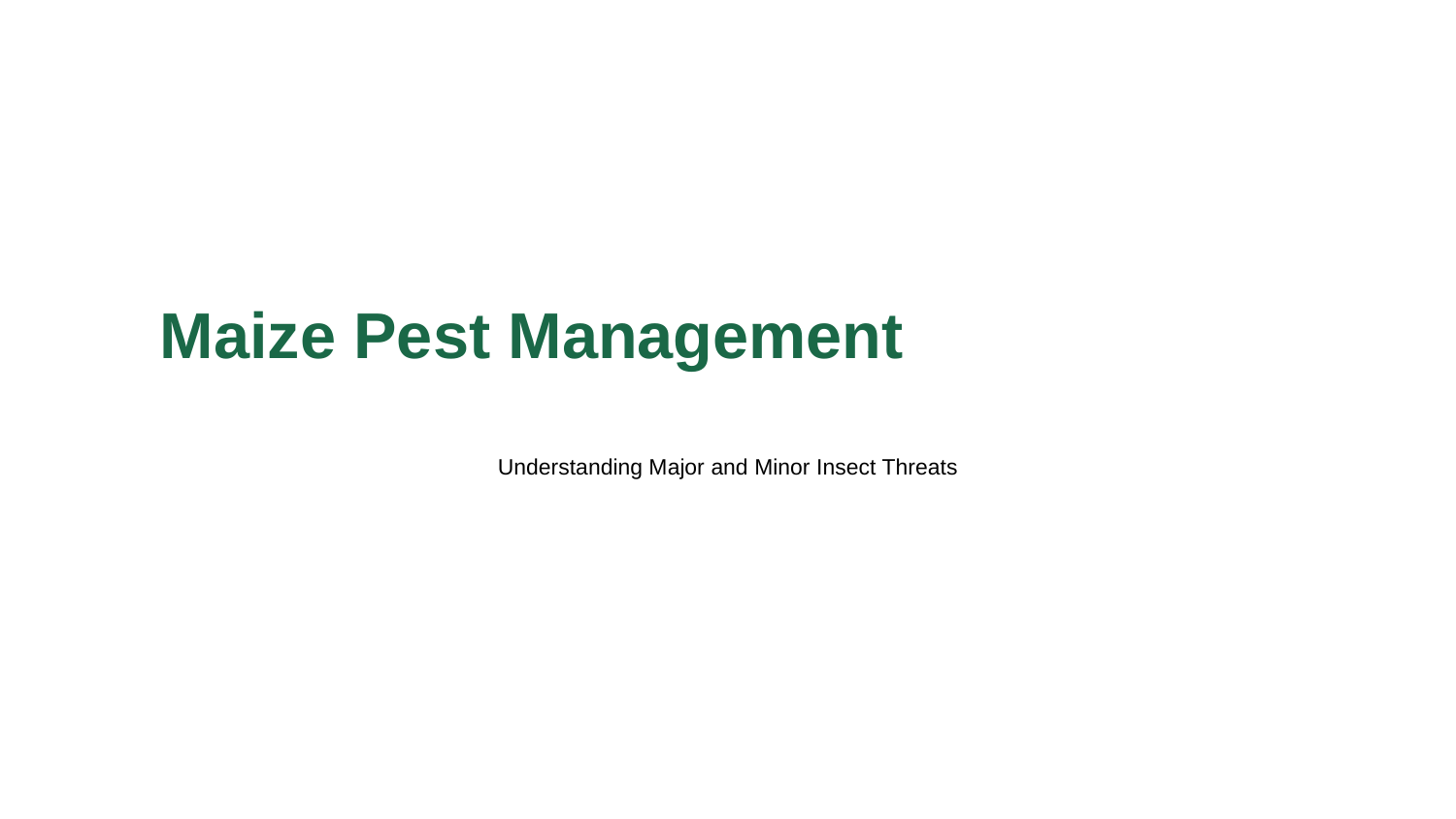

Maize Pest Management

Understanding Major and Minor Insect Threats